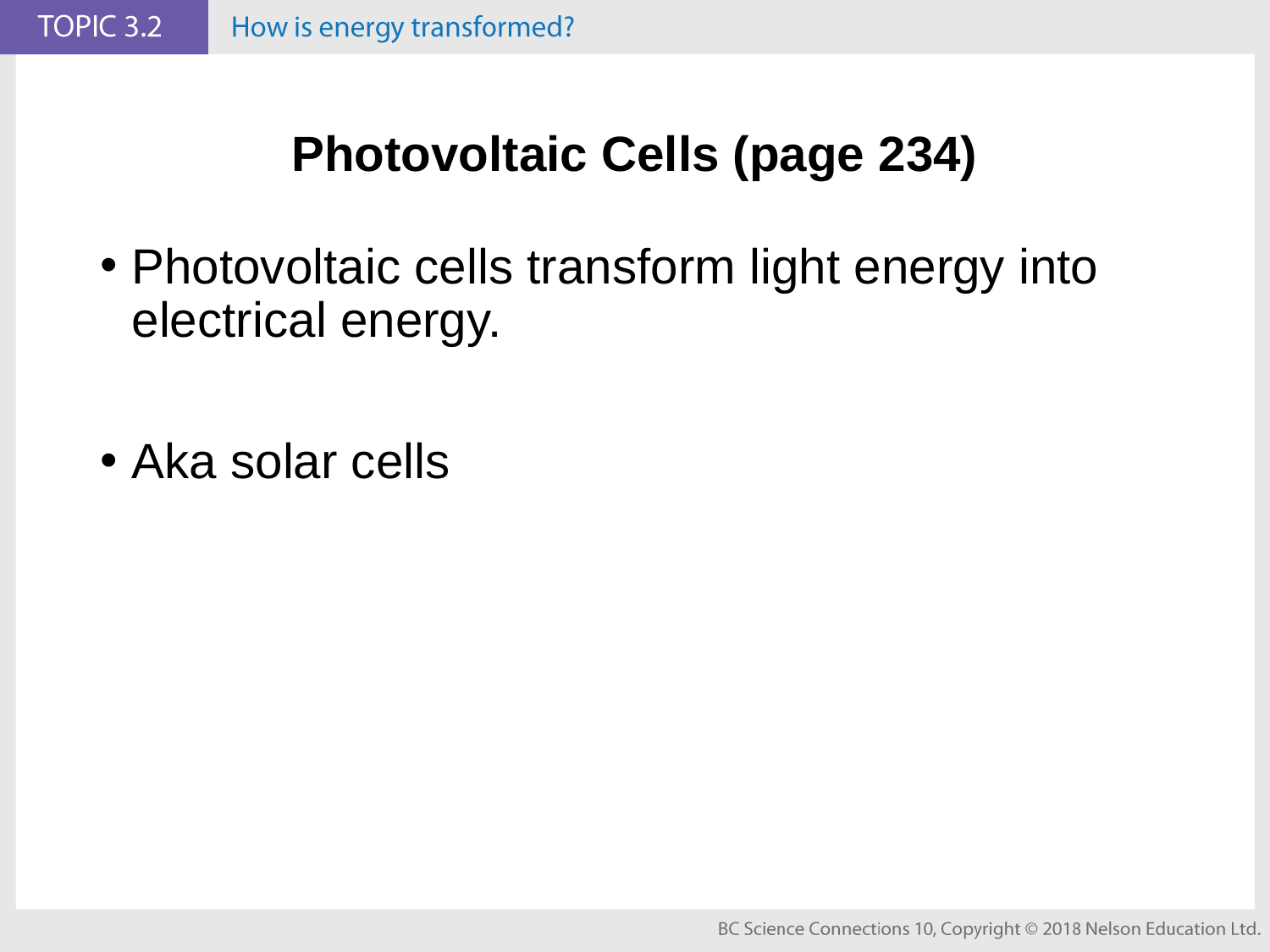

# Photovoltaic Cells (page 234)
Photovoltaic cells transform light energy into electrical energy.

Aka solar cells